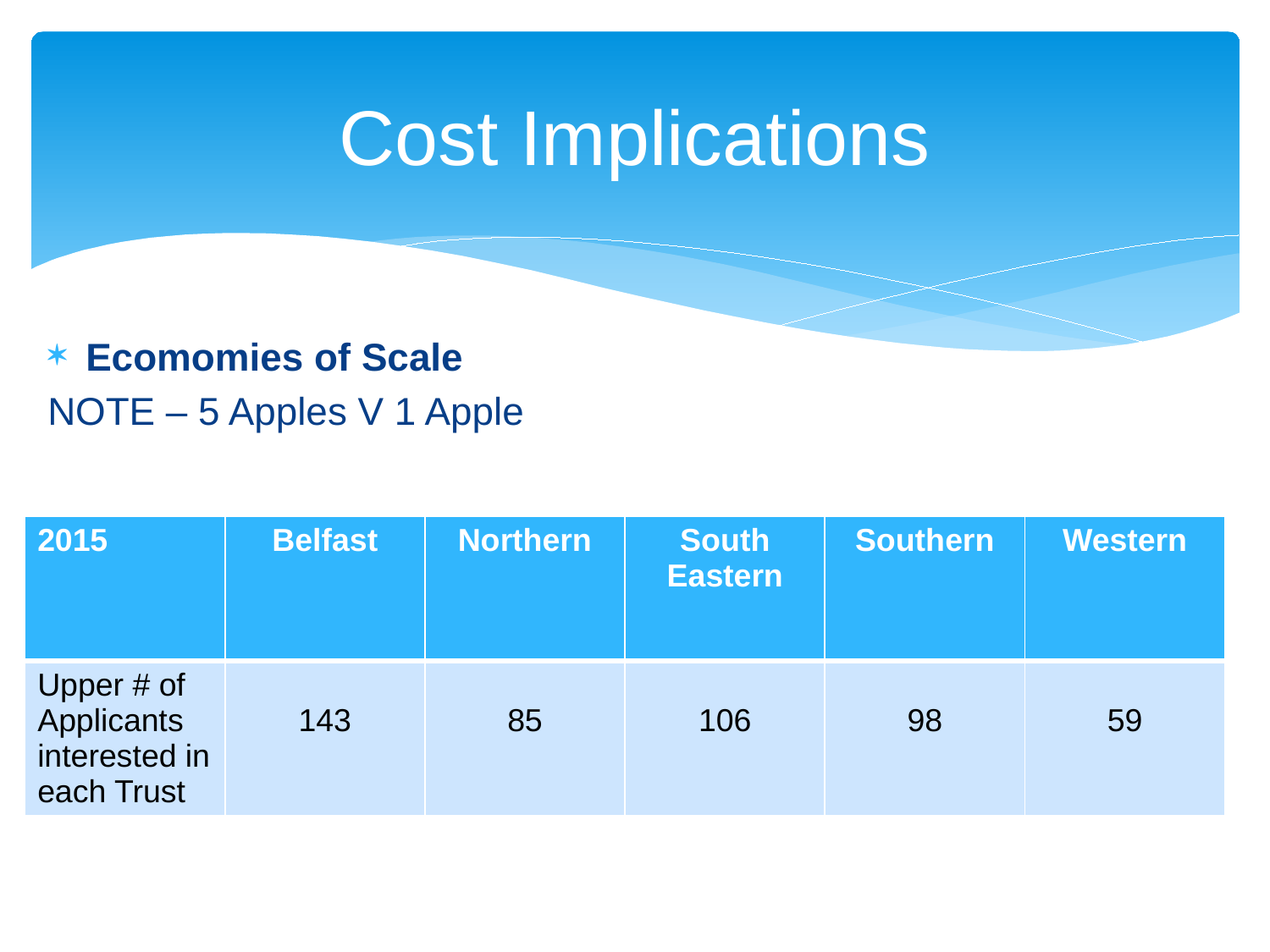

# Cost Implications
Ecomomies of Scale
NOTE – 5 Apples V 1 Apple

| 2015 | Belfast | Northern | South Eastern | Southern | Western |
| --- | --- | --- | --- | --- | --- |
| Upper # of Applicants interested in each Trust | 143 | 85 | 106 | 98 | 59 |